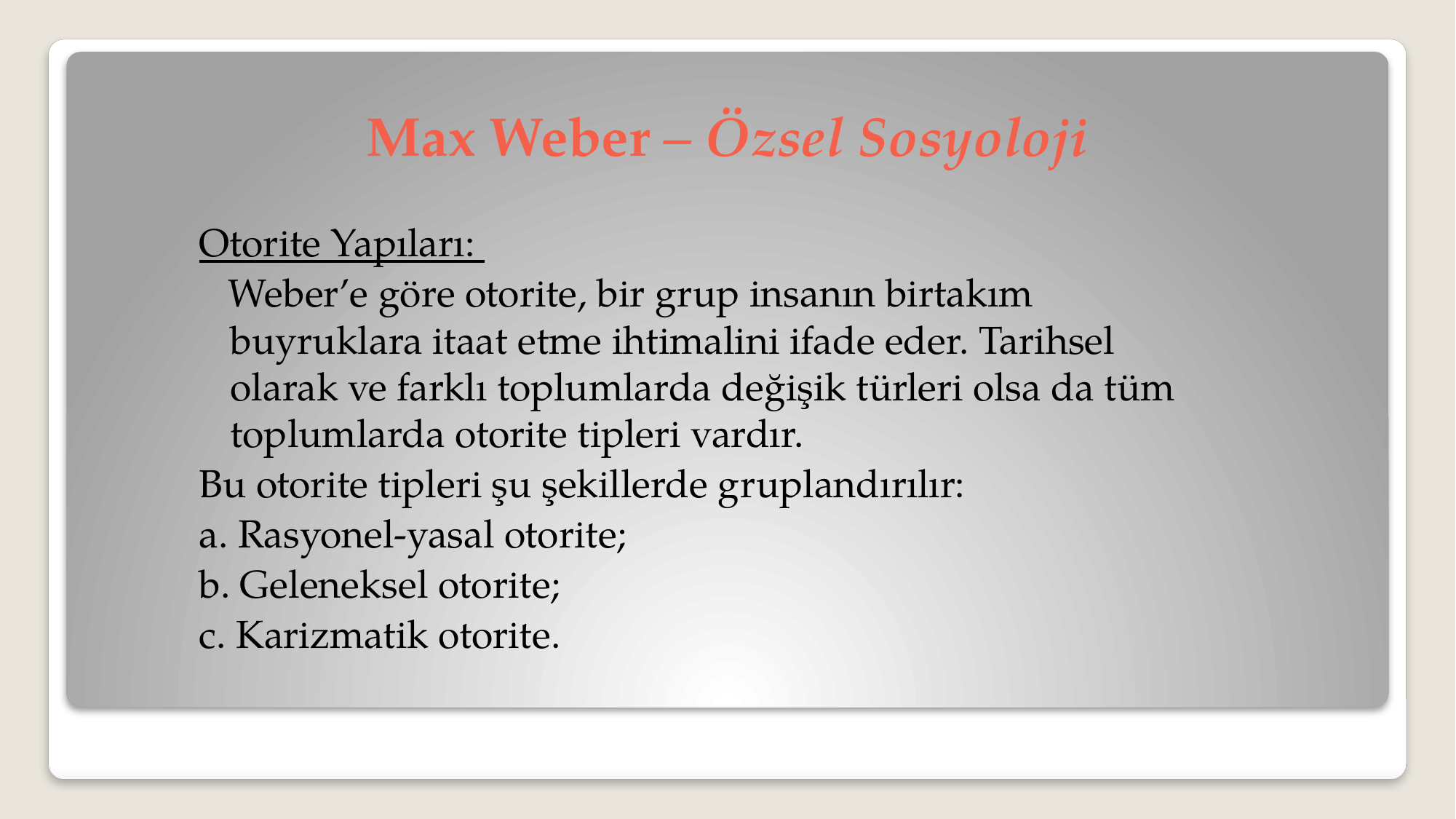

# Max Weber – Özsel Sosyoloji
Otorite Yapıları:
   Weber’e göre otorite, bir grup insanın birtakım buyruklara itaat etme ihtimalini ifade eder. Tarihsel olarak ve farklı toplumlarda değişik türleri olsa da tüm toplumlarda otorite tipleri vardır.
Bu otorite tipleri şu şekillerde gruplandırılır:
a. Rasyonel-yasal otorite;
b. Geleneksel otorite;
c. Karizmatik otorite.